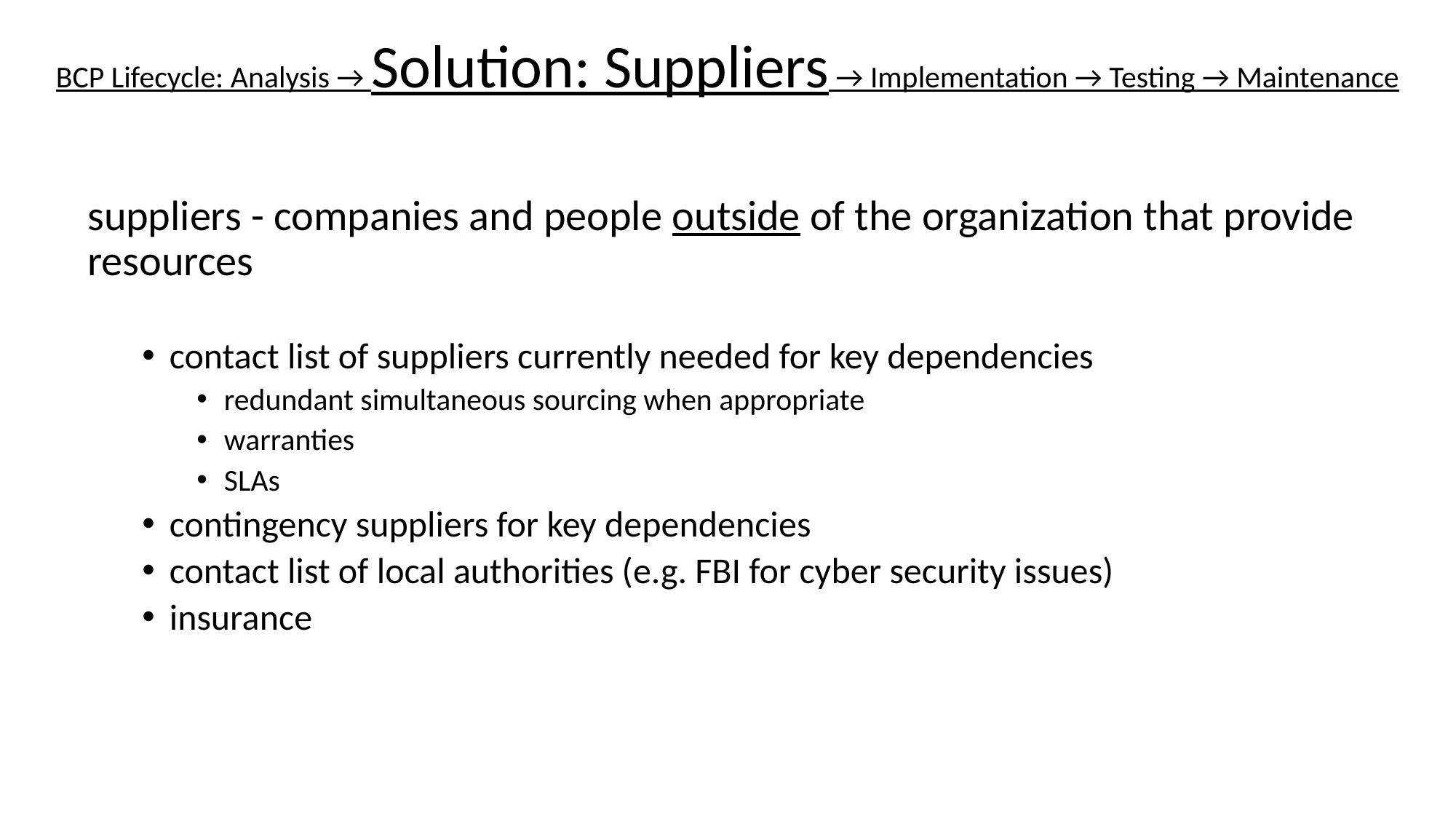

# BCP Lifecycle: Analysis → Solution: Suppliers → Implementation → Testing → Maintenance
suppliers - companies and people outside of the organization that provide resources

contact list of suppliers currently needed for key dependencies
redundant simultaneous sourcing when appropriate
warranties
SLAs
contingency suppliers for key dependencies
contact list of local authorities (e.g. FBI for cyber security issues)
insurance